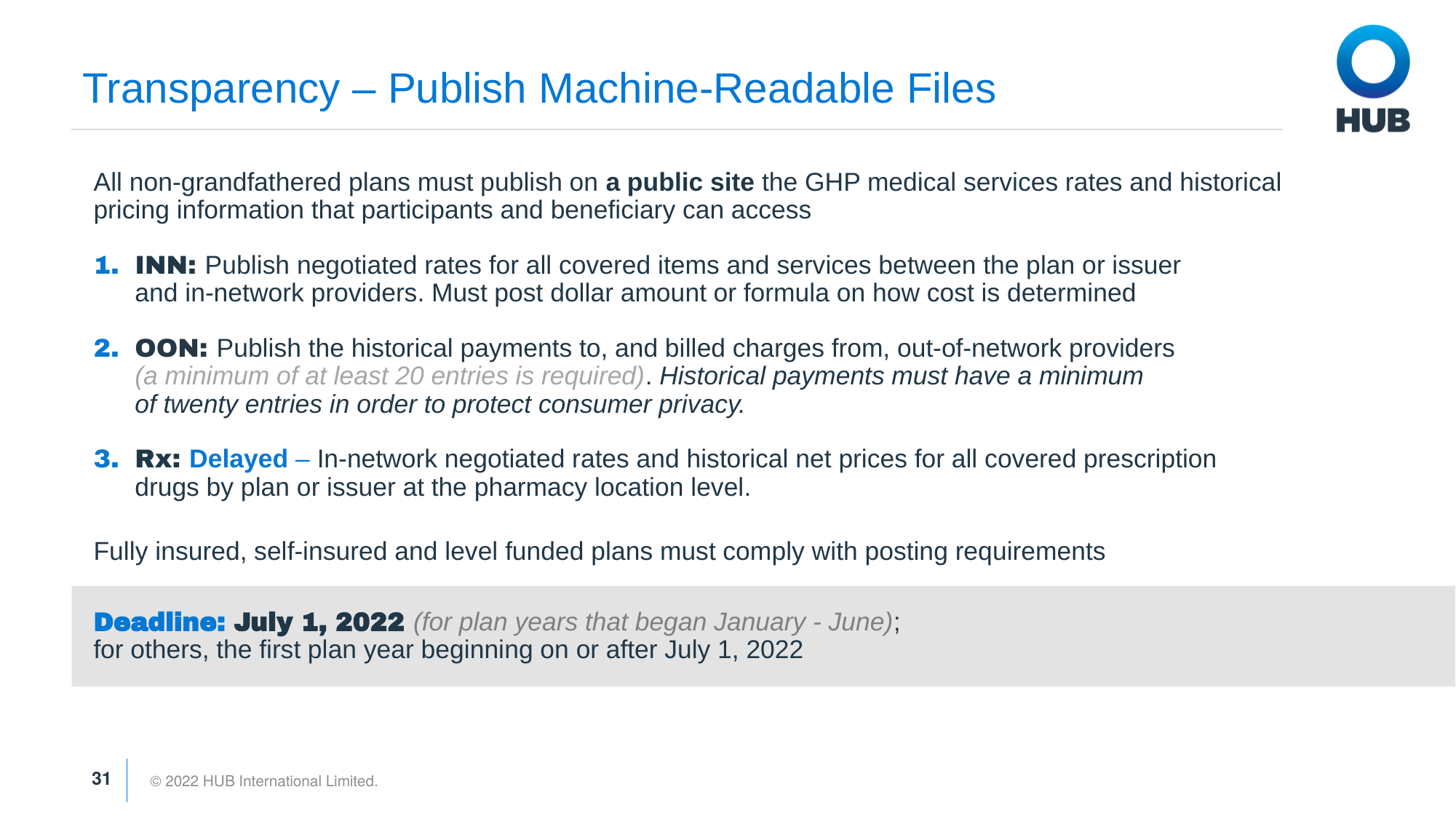

# Transparency – Publish Machine-Readable Files
All non-grandfathered plans must publish on a public site the GHP medical services rates and historical pricing information that participants and beneficiary can access
INN: Publish negotiated rates for all covered items and services between the plan or issuer
and in-network providers. Must post dollar amount or formula on how cost is determined
OON: Publish the historical payments to, and billed charges from, out-of-network providers
(a minimum of at least 20 entries is required). Historical payments must have a minimum
of twenty entries in order to protect consumer privacy.
Rx: Delayed – In-network negotiated rates and historical net prices for all covered prescription drugs by plan or issuer at the pharmacy location level.
Fully insured, self-insured and level funded plans must comply with posting requirements

Deadline: July 1, 2022 (for plan years that began January - June); 
for others, the first plan year beginning on or after July 1, 2022